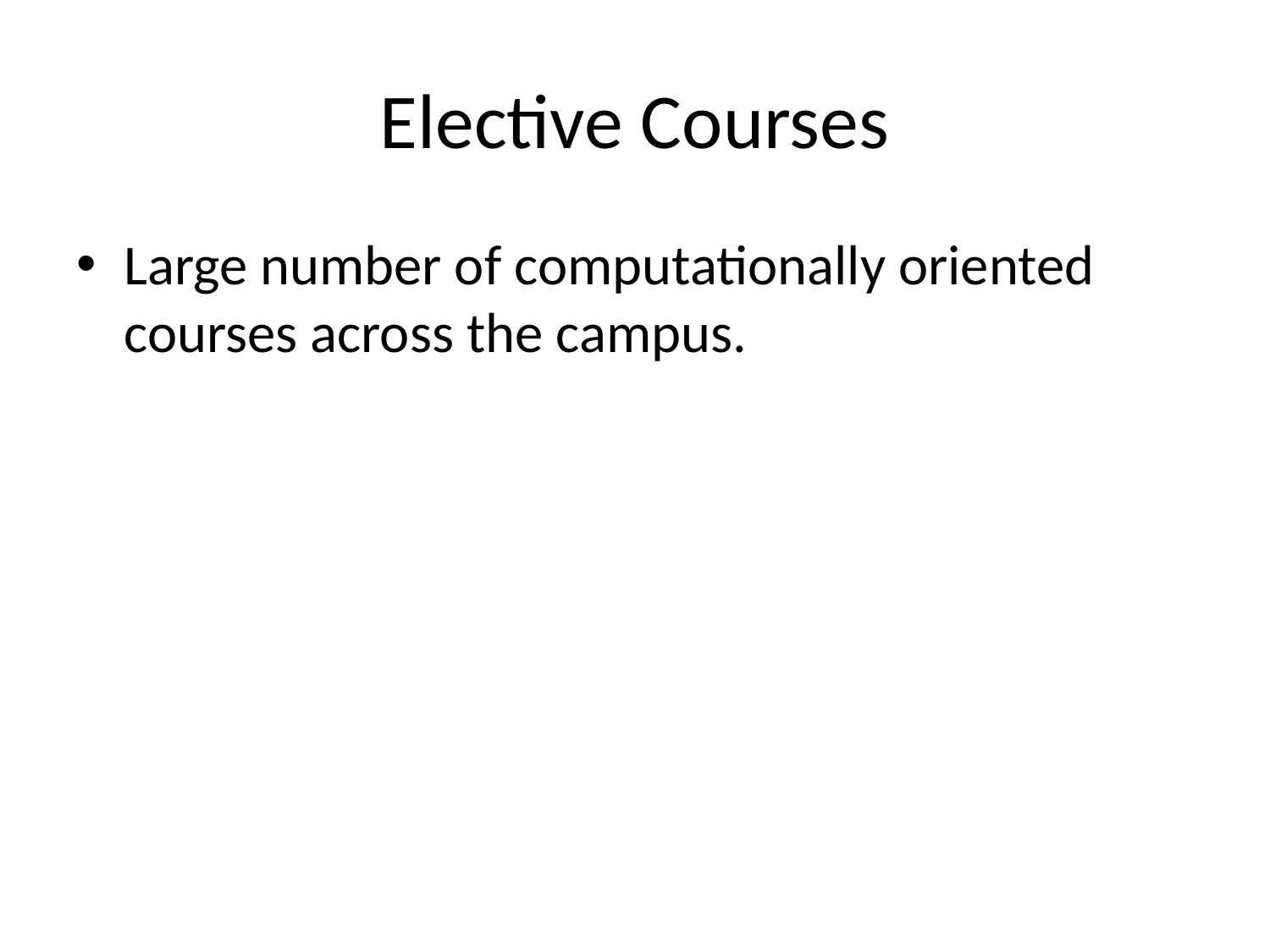

# Elective Courses
Large number of computationally oriented courses across the campus.